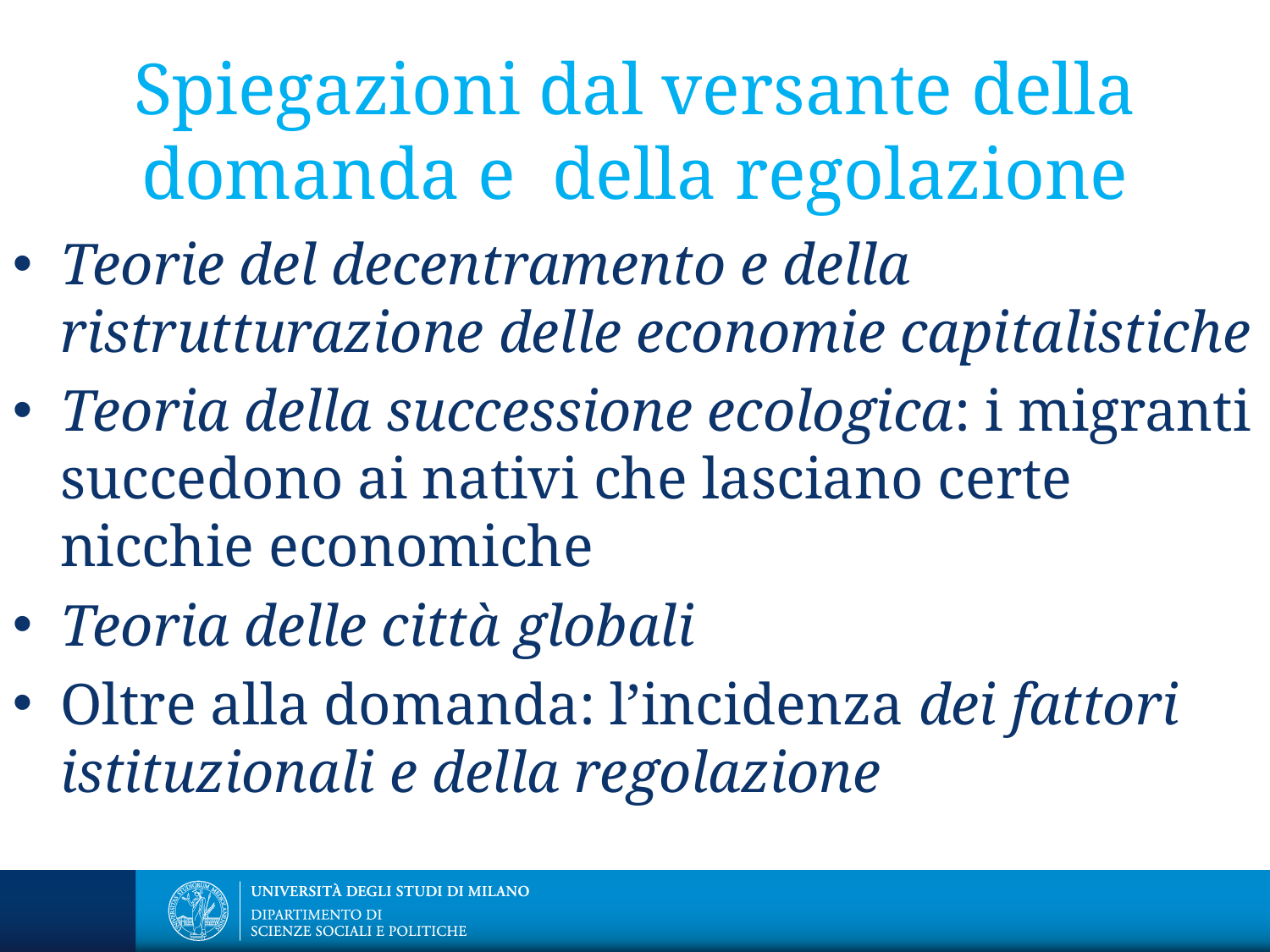

# Spiegazioni dal versante della domanda e  della regolazione
Teorie del decentramento e della ristrutturazione delle economie capitalistiche
Teoria della successione ecologica: i migranti succedono ai nativi che lasciano certe nicchie economiche
Teoria delle città globali
Oltre alla domanda: l’incidenza dei fattori istituzionali e della regolazione